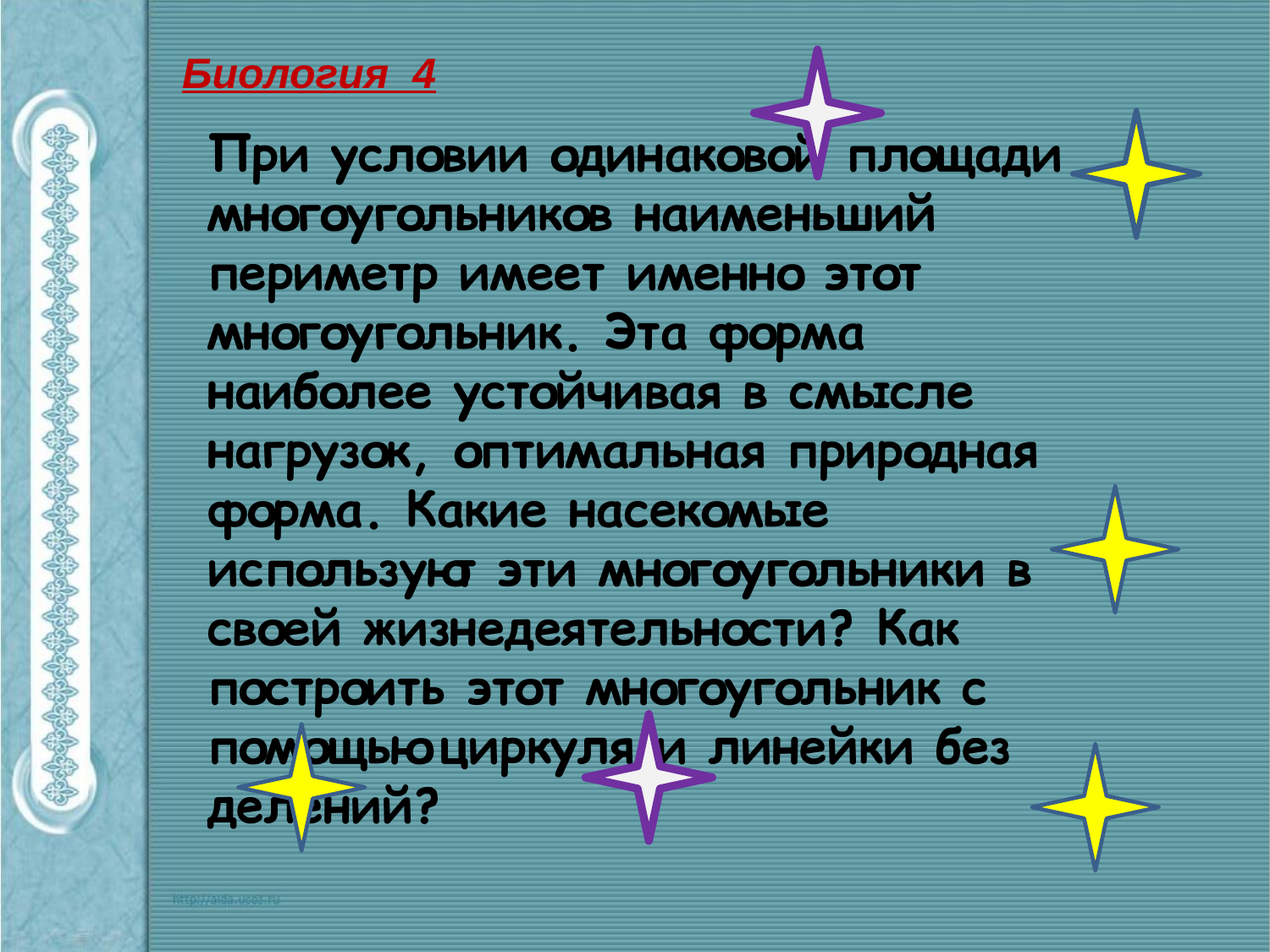

Биология  4

При условии одинаковой площади многоугольников наименьший периметр имеет именно этот многоугольник. Эта форма наиболее устойчивая в смысле нагрузок, оптимальная природная форма. Какие насекомые используют эти многоугольники в своей жизнедеятельности? Как построить этот многоугольник с помощью циркуля и линейки без делений?